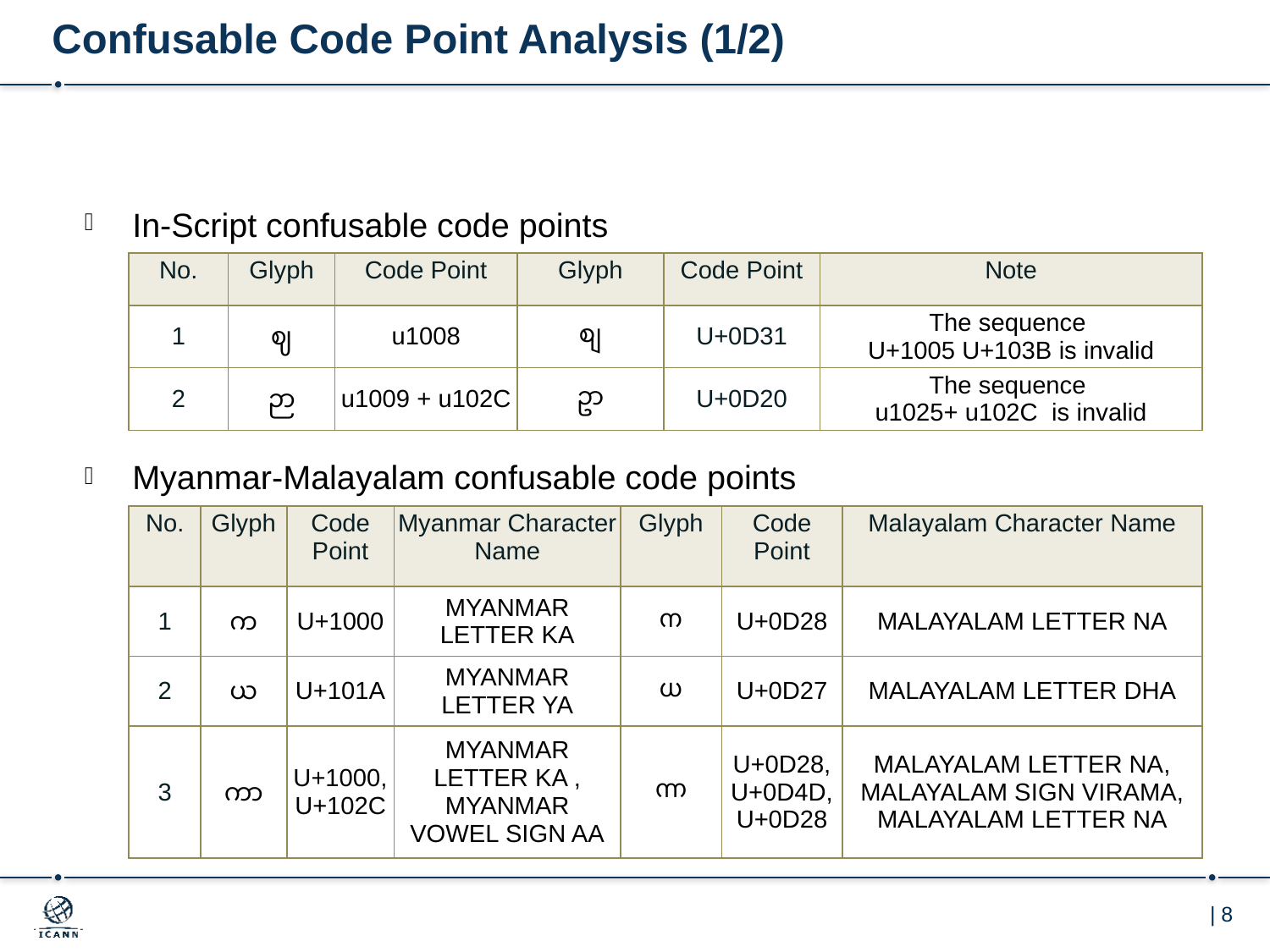

# Confusable Code Point Analysis (1/2)
In-Script confusable code points
| No. | Glyph | Code Point | Glyph | Code Point | Note |
| --- | --- | --- | --- | --- | --- |
| 1 | ဈ | u1008 | စျ | U+0D31 | The sequence U+1005 U+103B is invalid |
| 2 | ဉာ | u1009 + u102C | ဥာ | U+0D20 | The sequence u1025+ u102C  is invalid |
Myanmar-Malayalam confusable code points
| No. | Glyph | Code Point | Myanmar Character Name | Glyph | Code Point | Malayalam Character Name |
| --- | --- | --- | --- | --- | --- | --- |
| 1 | က | U+1000 | MYANMAR LETTER KA | ന | U+0D28 | MALAYALAM LETTER NA |
| 2 | ယ | U+101A | MYANMAR LETTER YA | ധ | U+0D27 | MALAYALAM LETTER DHA |
| 3 | ကာ | U+1000, U+102C | MYANMAR LETTER KA , MYANMAR VOWEL SIGN AA | ന്ന | U+0D28, U+0D4D, U+0D28 | MALAYALAM LETTER NA, MALAYALAM SIGN VIRAMA, MALAYALAM LETTER NA |